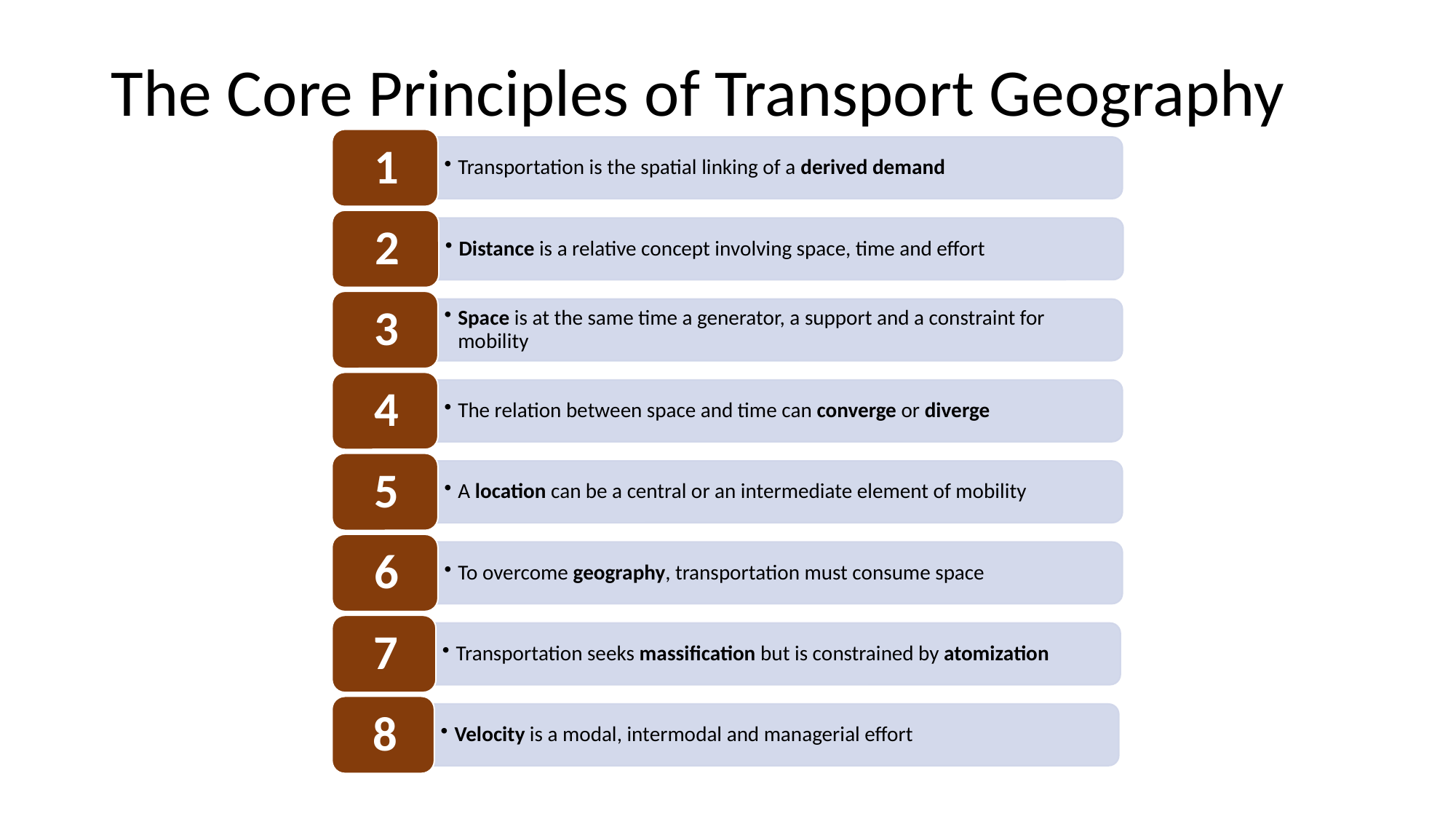

# The Core Principles of Transport Geography
Transportation is the spatial linking of a derived demand
1
Distance is a relative concept involving space, time and effort
2
Space is at the same time a generator, a support and a constraint for mobility
3
The relation between space and time can converge or diverge
4
A location can be a central or an intermediate element of mobility
5
To overcome geography, transportation must consume space
6
Transportation seeks massification but is constrained by atomization
7
Velocity is a modal, intermodal and managerial effort
8